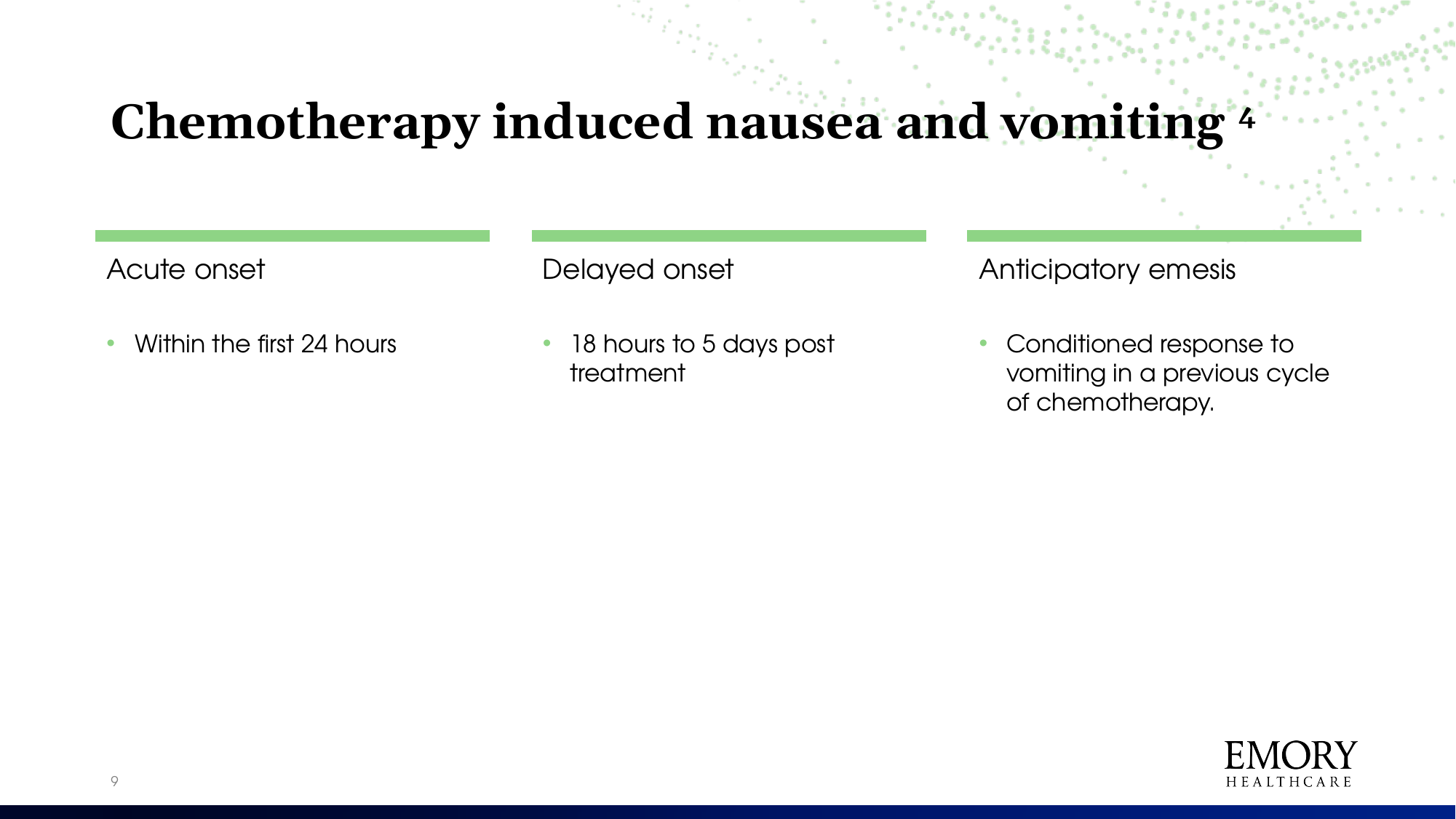

# Chemotherapy induced nausea and vomiting 4
Acute onset
Delayed onset
Anticipatory emesis
Within the first 24 hours
18 hours to 5 days post treatment
Conditioned response to vomiting in a previous cycle of chemotherapy.